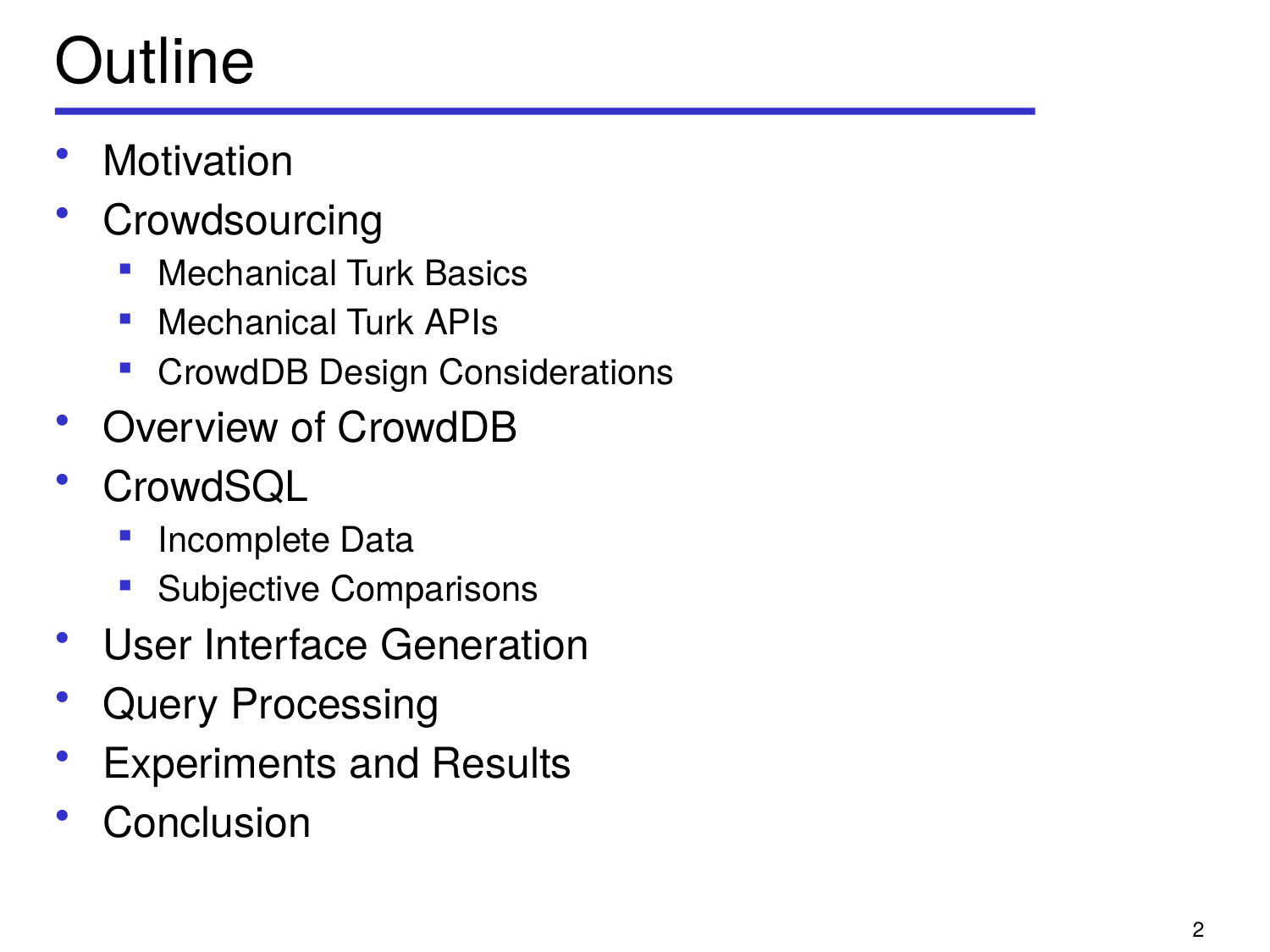

# Outline
Motivation
Crowdsourcing
Mechanical Turk Basics
Mechanical Turk APIs
CrowdDB Design Considerations
Overview of CrowdDB
CrowdSQL
Incomplete Data
Subjective Comparisons
User Interface Generation
Query Processing
Experiments and Results
Conclusion
2